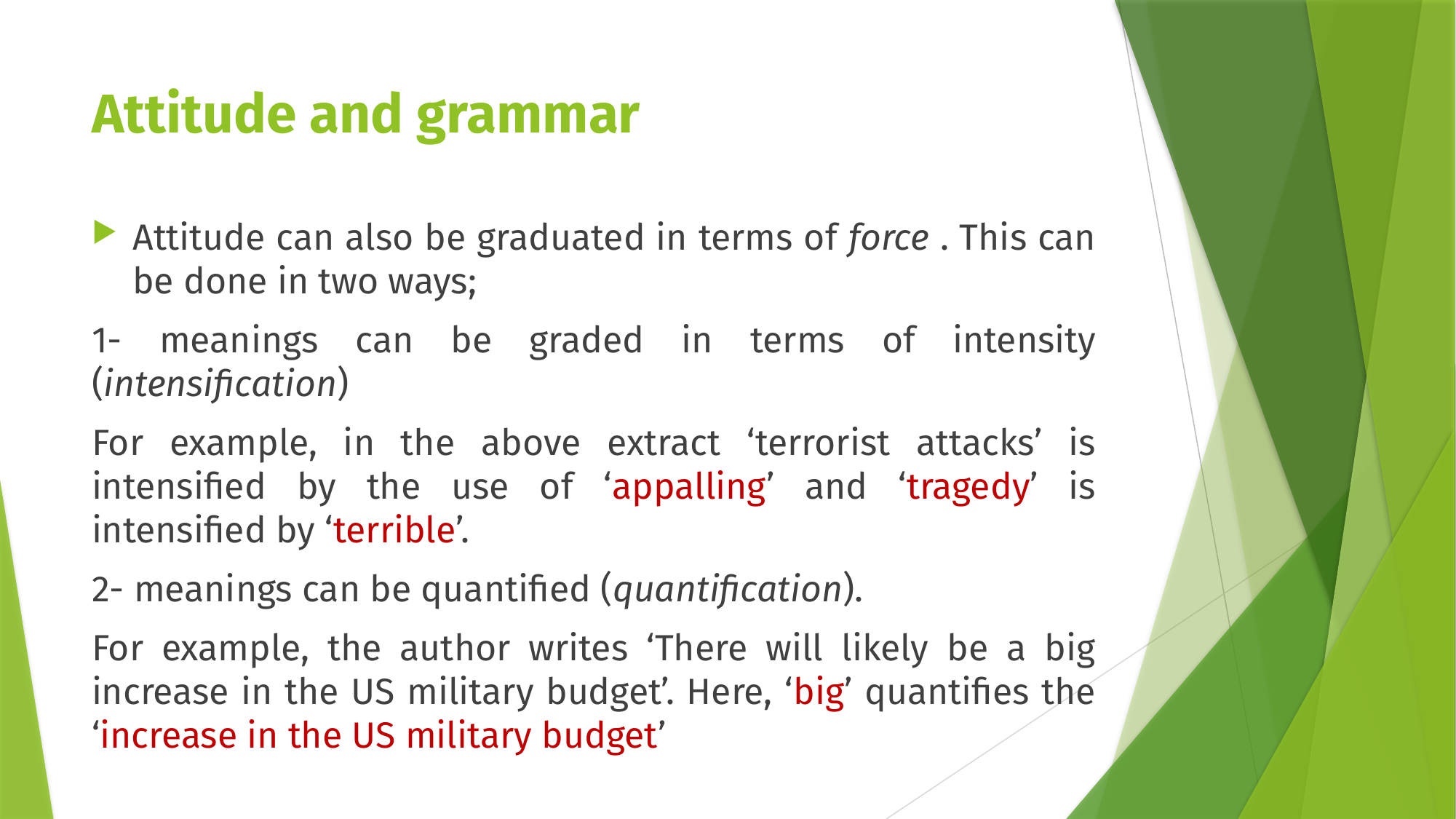

# Attitude and grammar
Attitude can also be graduated in terms of force . This can be done in two ways;
1- meanings can be graded in terms of intensity (intensification)
For example, in the above extract ‘terrorist attacks’ is intensified by the use of ‘appalling’ and ‘tragedy’ is intensified by ‘terrible’.
2- meanings can be quantified (quantification).
For example, the author writes ‘There will likely be a big increase in the US military budget’. Here, ‘big’ quantifies the ‘increase in the US military budget’